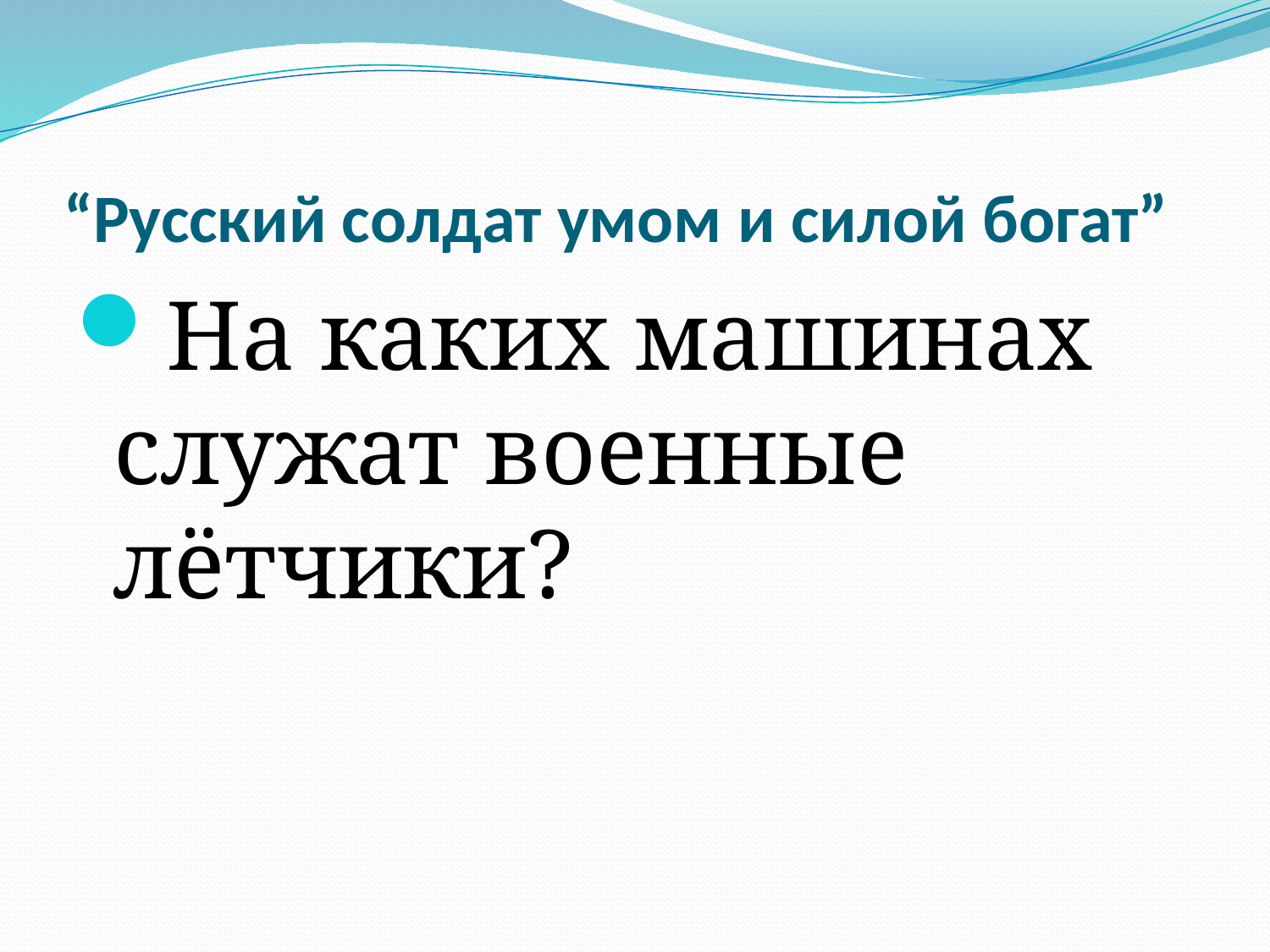

# “Русский солдат умом и силой богат”
На каких машинах служат военные лётчики?